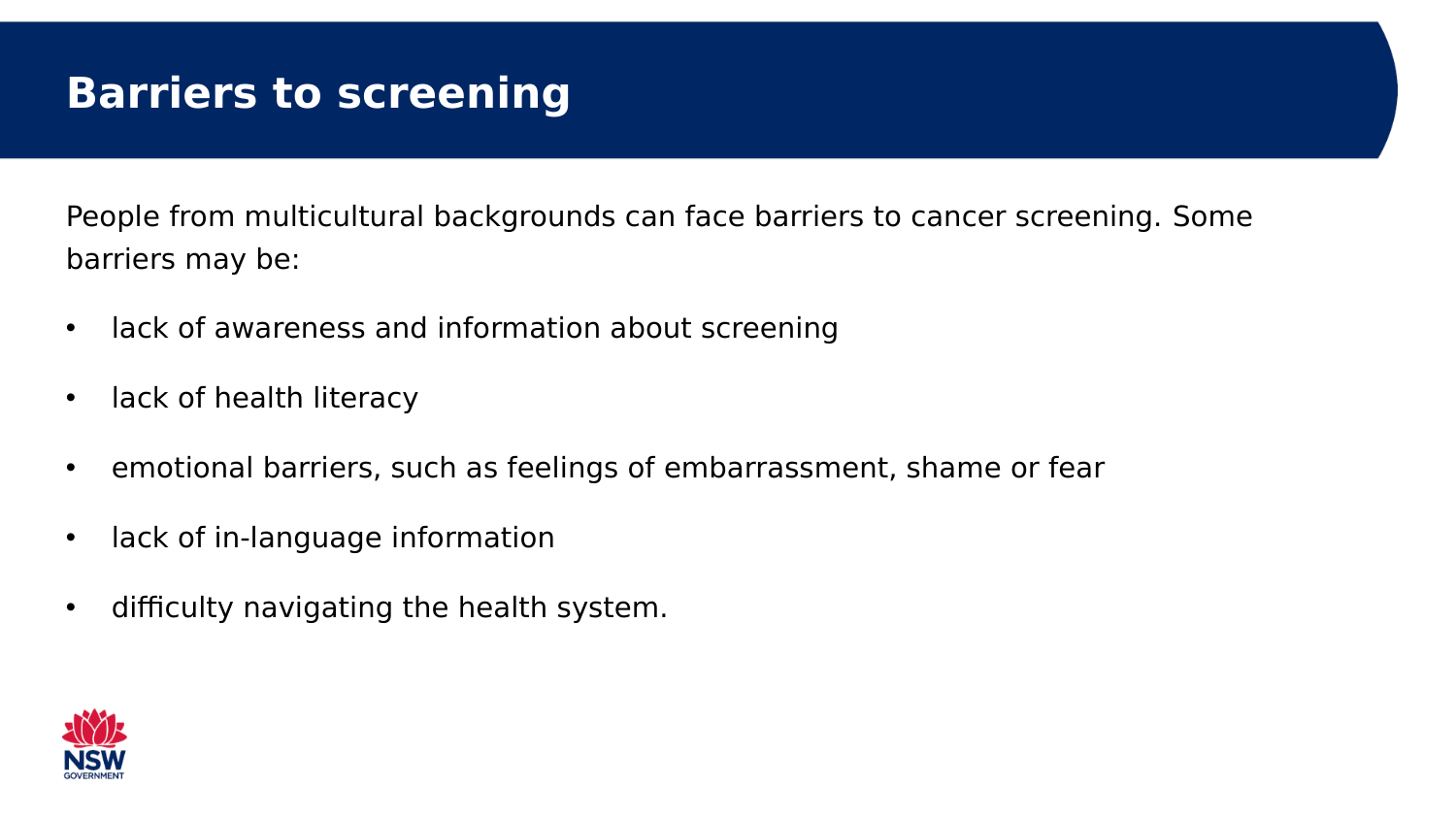

# Barriers to screening
People from multicultural backgrounds can face barriers to cancer screening. Some barriers may be:
lack of awareness and information about screening
lack of health literacy
emotional barriers, such as feelings of embarrassment, shame or fear
lack of in-language information
difficulty navigating the health system.